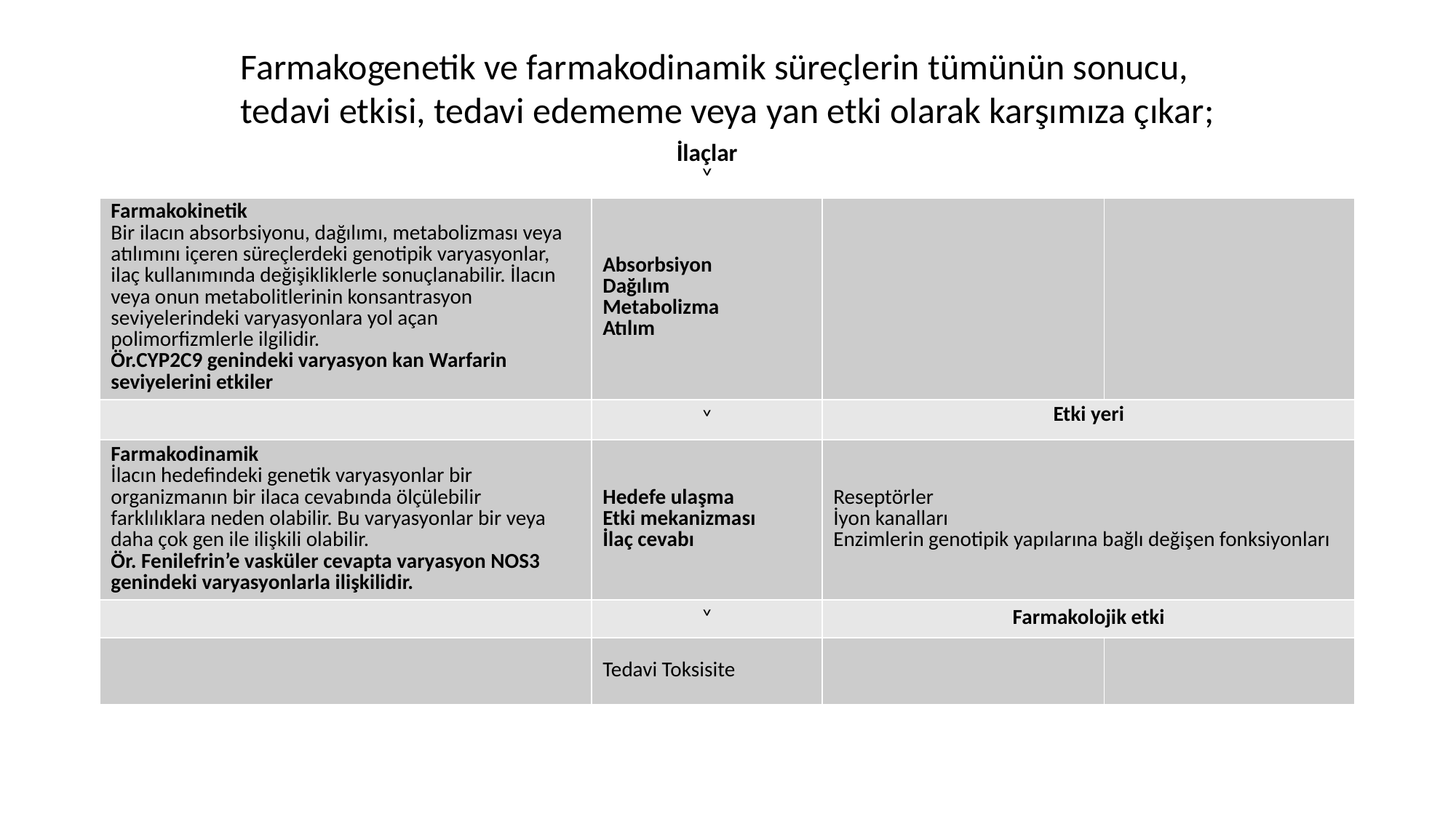

Farmakogenetik ve farmakodinamik süreçlerin tümünün sonucu,
tedavi etkisi, tedavi edememe veya yan etki olarak karşımıza çıkar;
|  | İlaçlar ˅ |  |  |
| --- | --- | --- | --- |
| Farmakokinetik Bir ilacın absorbsiyonu, dağılımı, metabolizması veya atılımını içeren süreçlerdeki genotipik varyasyonlar, ilaç kullanımında değişikliklerle sonuçlanabilir. İlacın veya onun metabolitlerinin konsantrasyon seviyelerindeki varyasyonlara yol açan polimorfizmlerle ilgilidir. Ör.CYP2C9 genindeki varyasyon kan Warfarin seviyelerini etkiler | Absorbsiyon Dağılım Metabolizma Atılım |  |  |
|  | ˅ | Etki yeri |  |
| Farmakodinamik İlacın hedefindeki genetik varyasyonlar bir organizmanın bir ilaca cevabında ölçülebilir farklılıklara neden olabilir. Bu varyasyonlar bir veya daha çok gen ile ilişkili olabilir. Ör. Fenilefrin’e vasküler cevapta varyasyon NOS3 genindeki varyasyonlarla ilişkilidir. | Hedefe ulaşma Etki mekanizması İlaç cevabı | Reseptörler İyon kanalları Enzimlerin genotipik yapılarına bağlı değişen fonksiyonları |  |
|  | ˅ | Farmakolojik etki |  |
|  | Tedavi Toksisite |  |  |